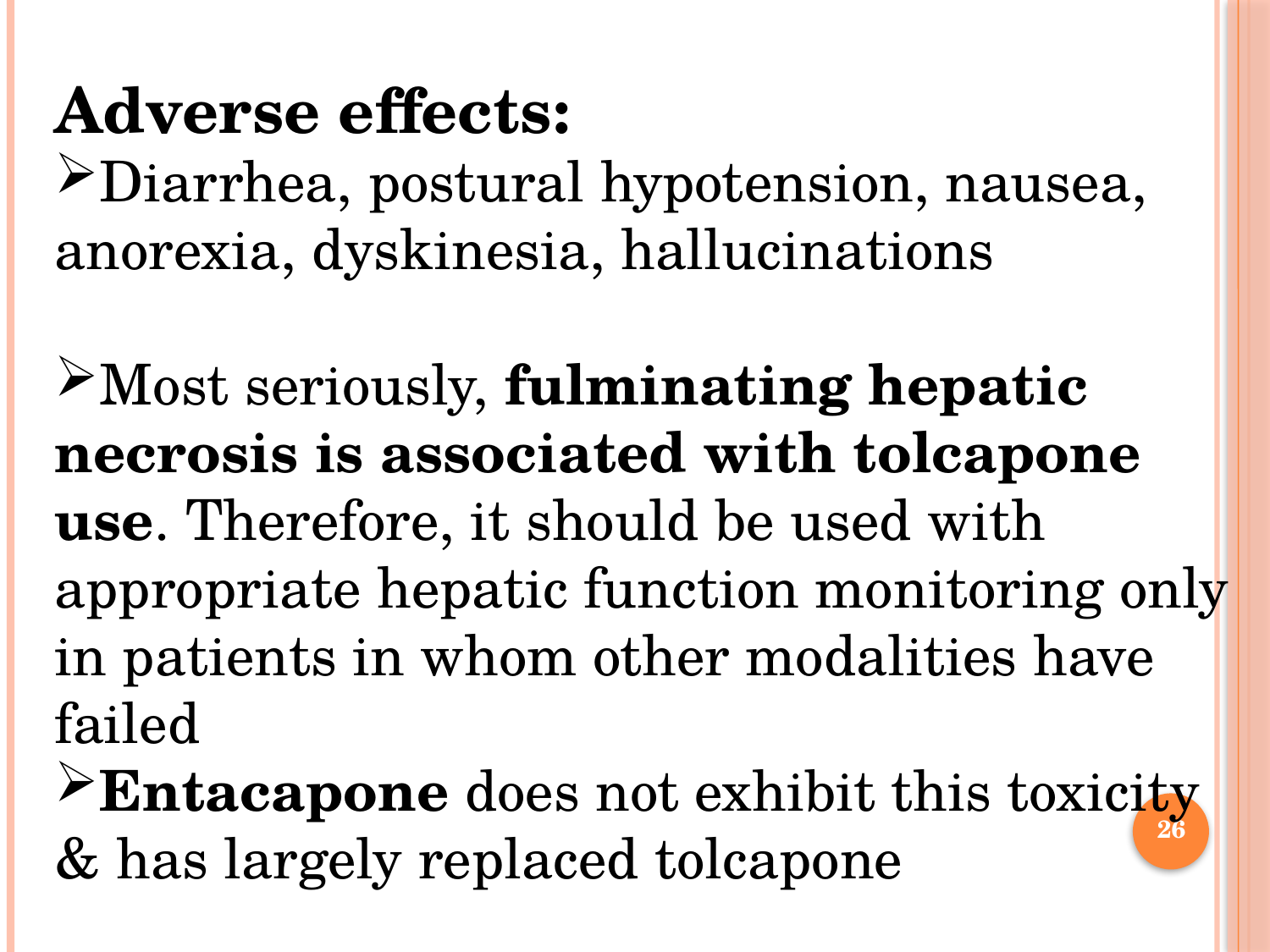

Adverse effects:
Diarrhea, postural hypotension, nausea, anorexia, dyskinesia, hallucinations

Most seriously, fulminating hepatic necrosis is associated with tolcapone use. Therefore, it should be used with appropriate hepatic function monitoring only in patients in whom other modalities have failed
Entacapone does not exhibit this toxicity & has largely replaced tolcapone
26